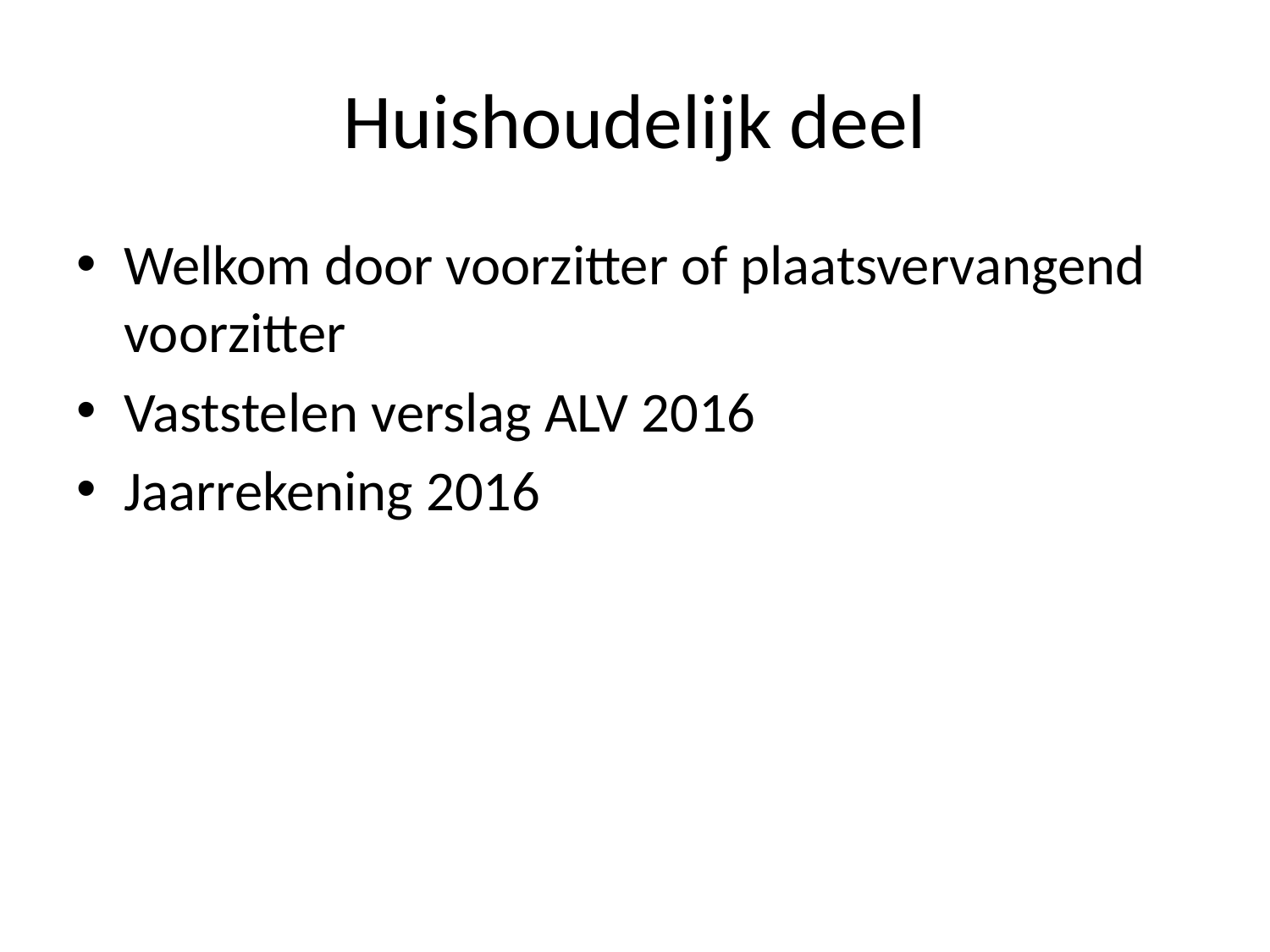

# Huishoudelijk deel
Welkom door voorzitter of plaatsvervangend voorzitter
Vaststelen verslag ALV 2016
Jaarrekening 2016